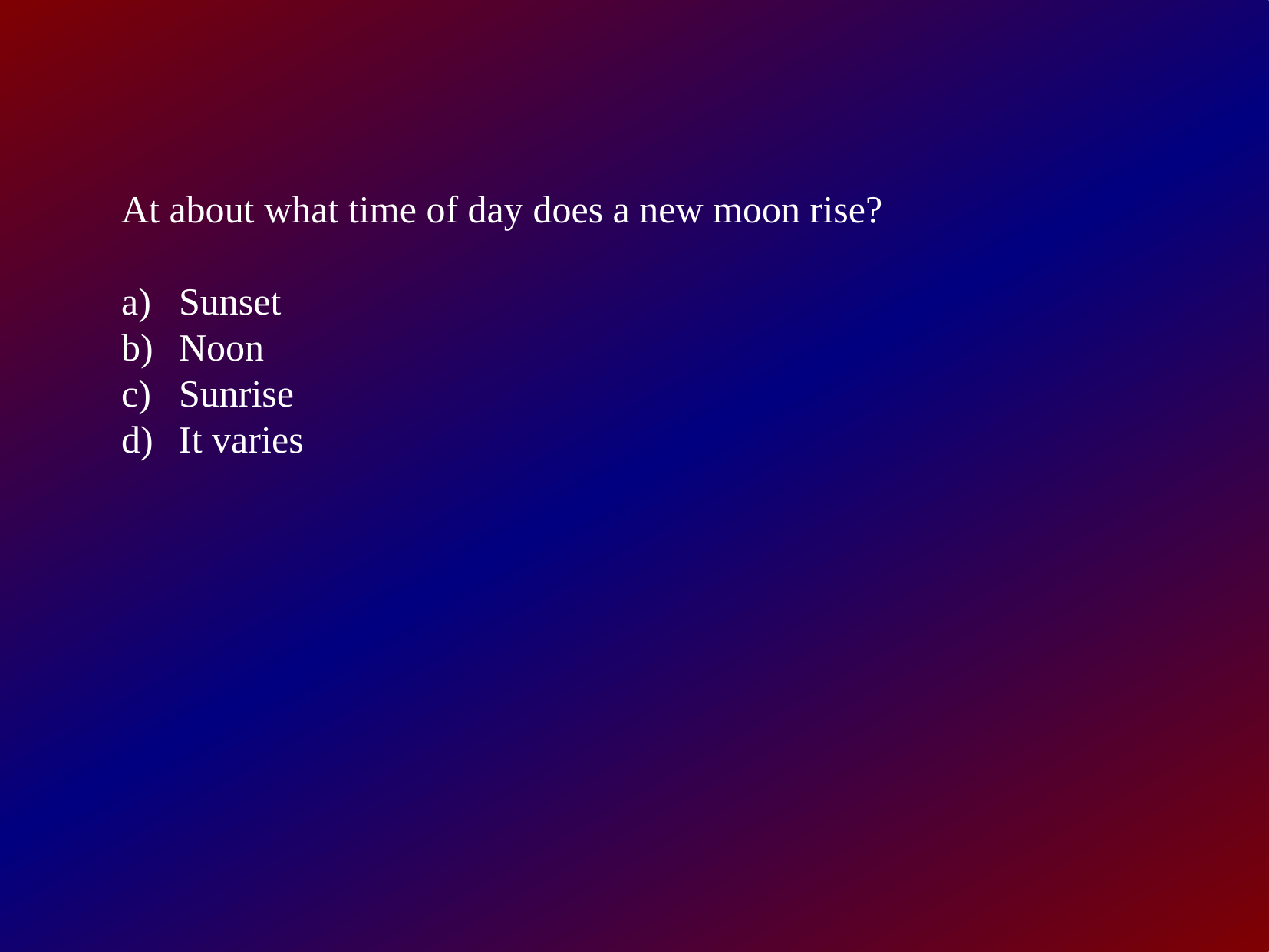

At about what time of day does a new moon rise?

Sunset
Noon
Sunrise
It varies